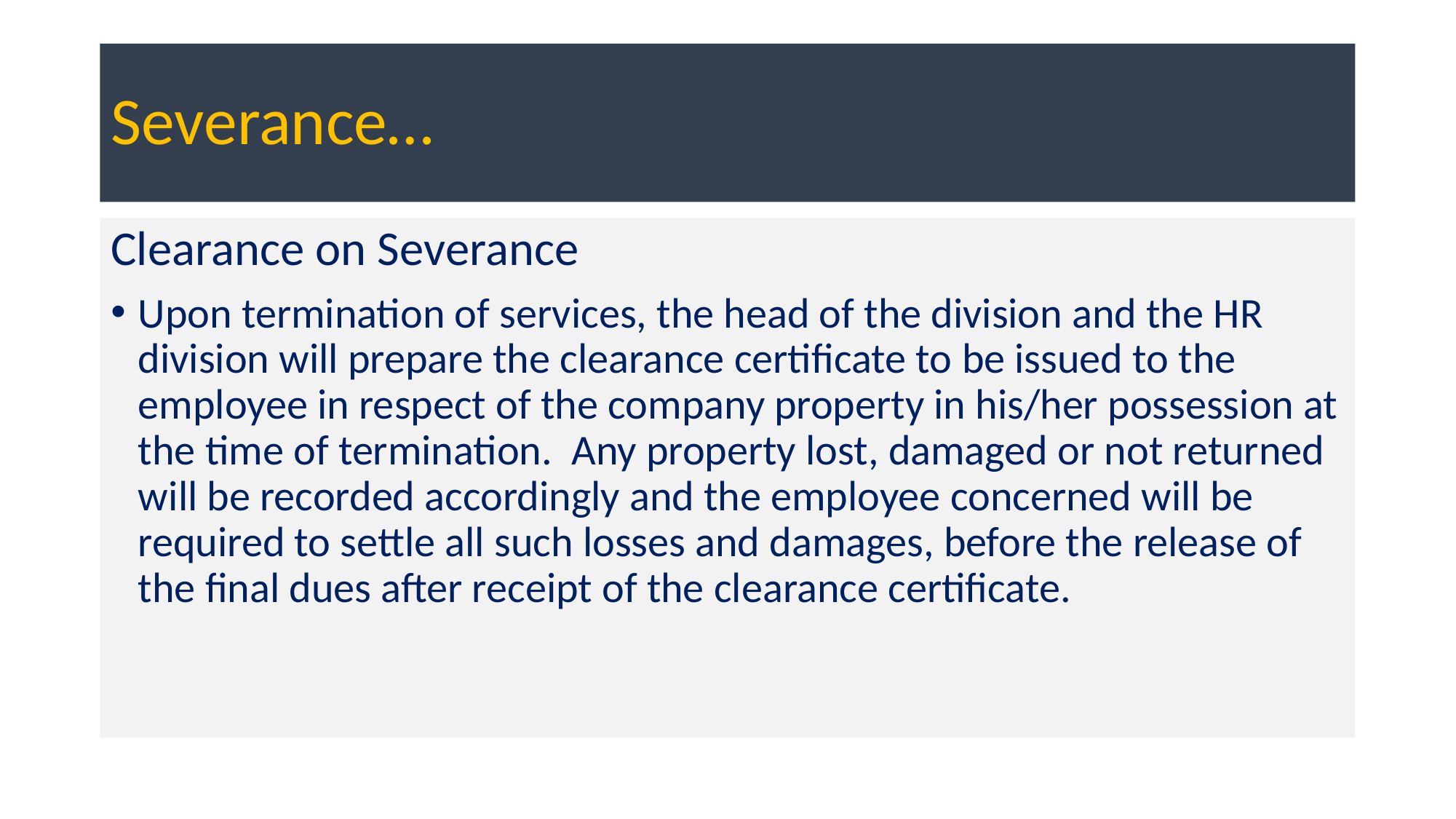

# Severance…
Clearance on Severance
Upon termination of services, the head of the division and the HR division will prepare the clearance certificate to be issued to the employee in respect of the company property in his/her possession at the time of termination.  Any property lost, damaged or not returned will be recorded accordingly and the employee concerned will be required to settle all such losses and damages, before the release of the final dues after receipt of the clearance certificate.